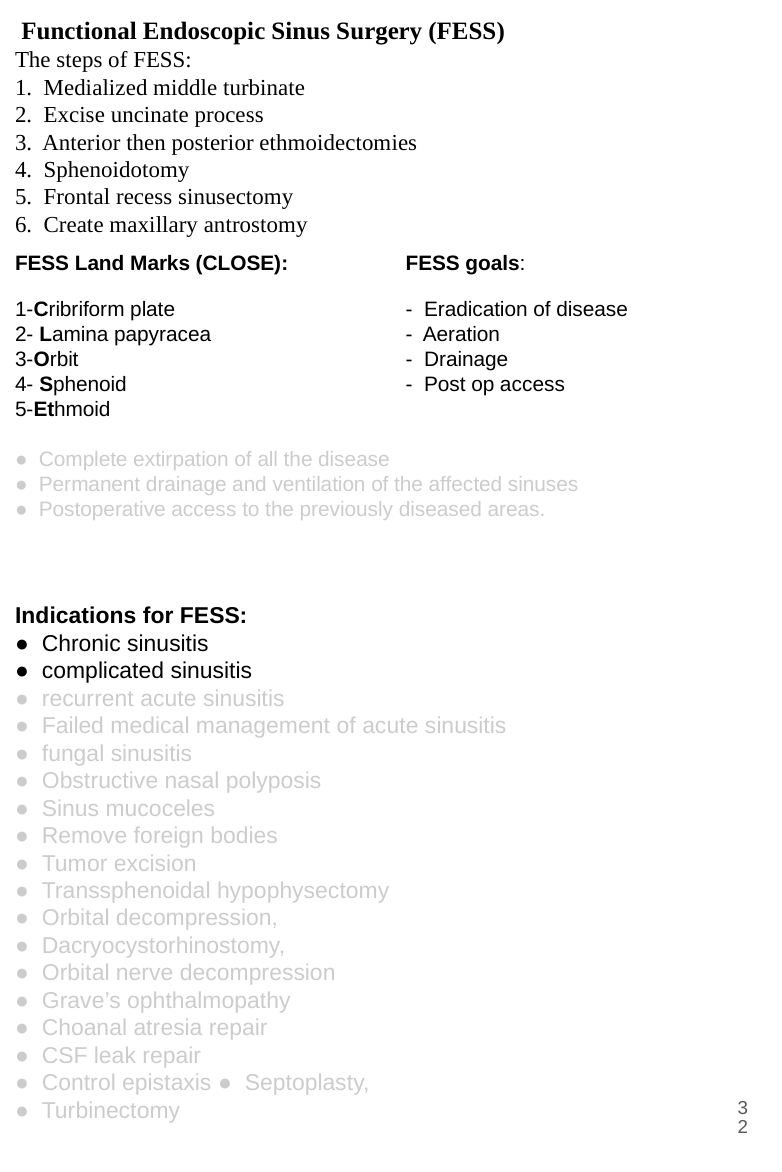

Functional Endoscopic Sinus Surgery (FESS)
The steps of FESS:
1.  Medialized middle turbinate
2.  Excise uncinate process
3.  Anterior then posterior ethmoidectomies
4.  Sphenoidotomy
5.  Frontal recess sinusectomy
6.  Create maxillary antrostomy
FESS Land Marks (CLOSE):
1-Cribriform plate
2- Lamina papyracea
3-Orbit
4- Sphenoid
5-Ethmoid

●  Complete extirpation of all the disease
●  Permanent drainage and ventilation of the affected sinuses
●  Postoperative access to the previously diseased areas.

FESS goals:
-  Eradication of disease
-  Aeration
-  Drainage
-  Post op access
Indications for FESS:
●  Chronic sinusitis
●  complicated sinusitis
●  recurrent acute sinusitis
●  Failed medical management of acute sinusitis
●  fungal sinusitis
●  Obstructive nasal polyposis
●  Sinus mucoceles
●  Remove foreign bodies
●  Tumor excision
●  Transsphenoidal hypophysectomy
●  Orbital decompression,
●  Dacryocystorhinostomy,
●  Orbital nerve decompression
●  Grave’s ophthalmopathy
●  Choanal atresia repair
●  CSF leak repair
●  Control epistaxis ●  Septoplasty,
●  Turbinectomy

32